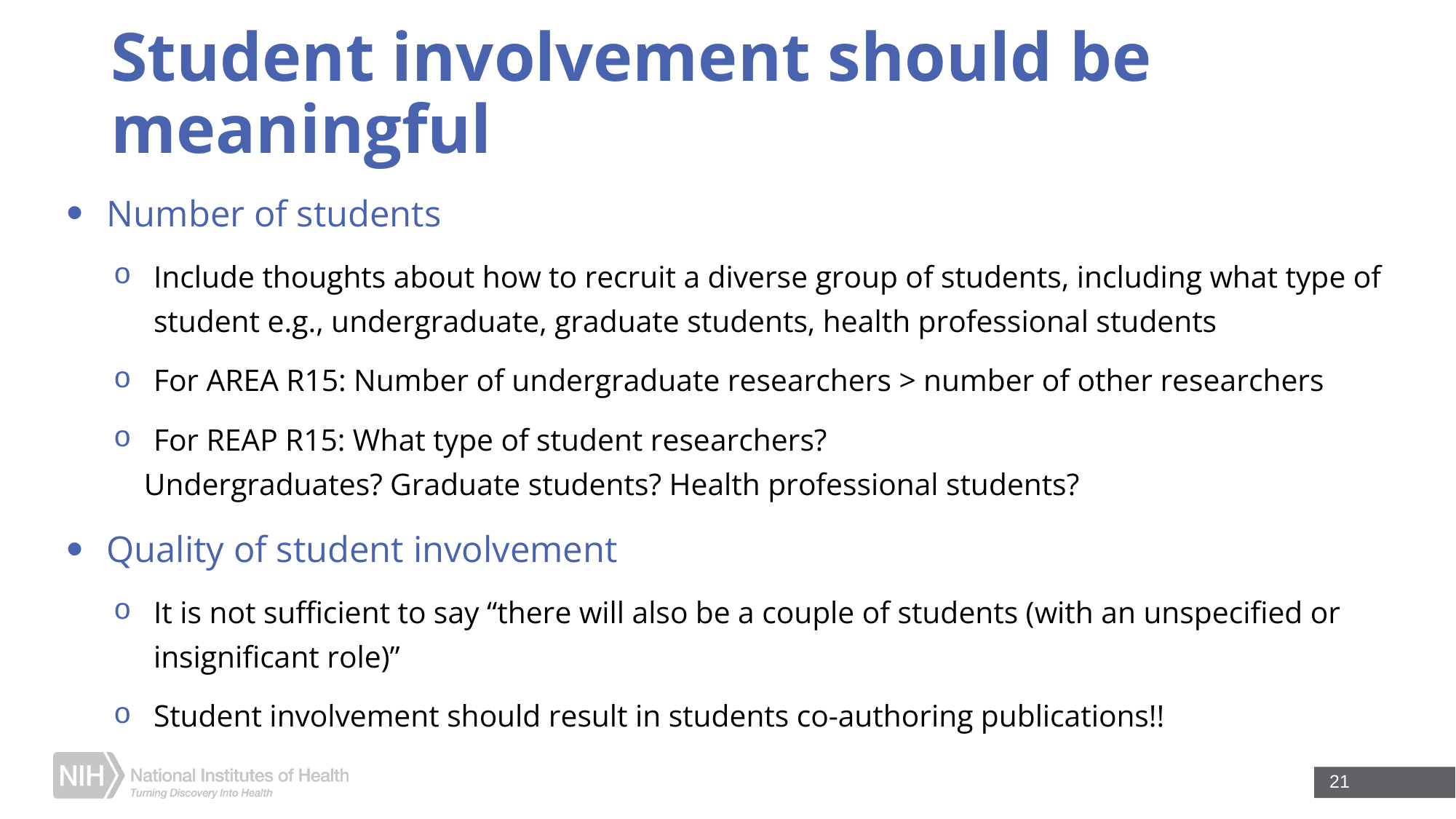

# Student involvement should be meaningful
Number of students
Include thoughts about how to recruit a diverse group of students, including what type of student e.g., undergraduate, graduate students, health professional students
For AREA R15: Number of undergraduate researchers > number of other researchers
For REAP R15: What type of student researchers?
	    Undergraduates? Graduate students? Health professional students?
Quality of student involvement
It is not sufficient to say “there will also be a couple of students (with an unspecified or insignificant role)”
Student involvement should result in students co-authoring publications!!

21